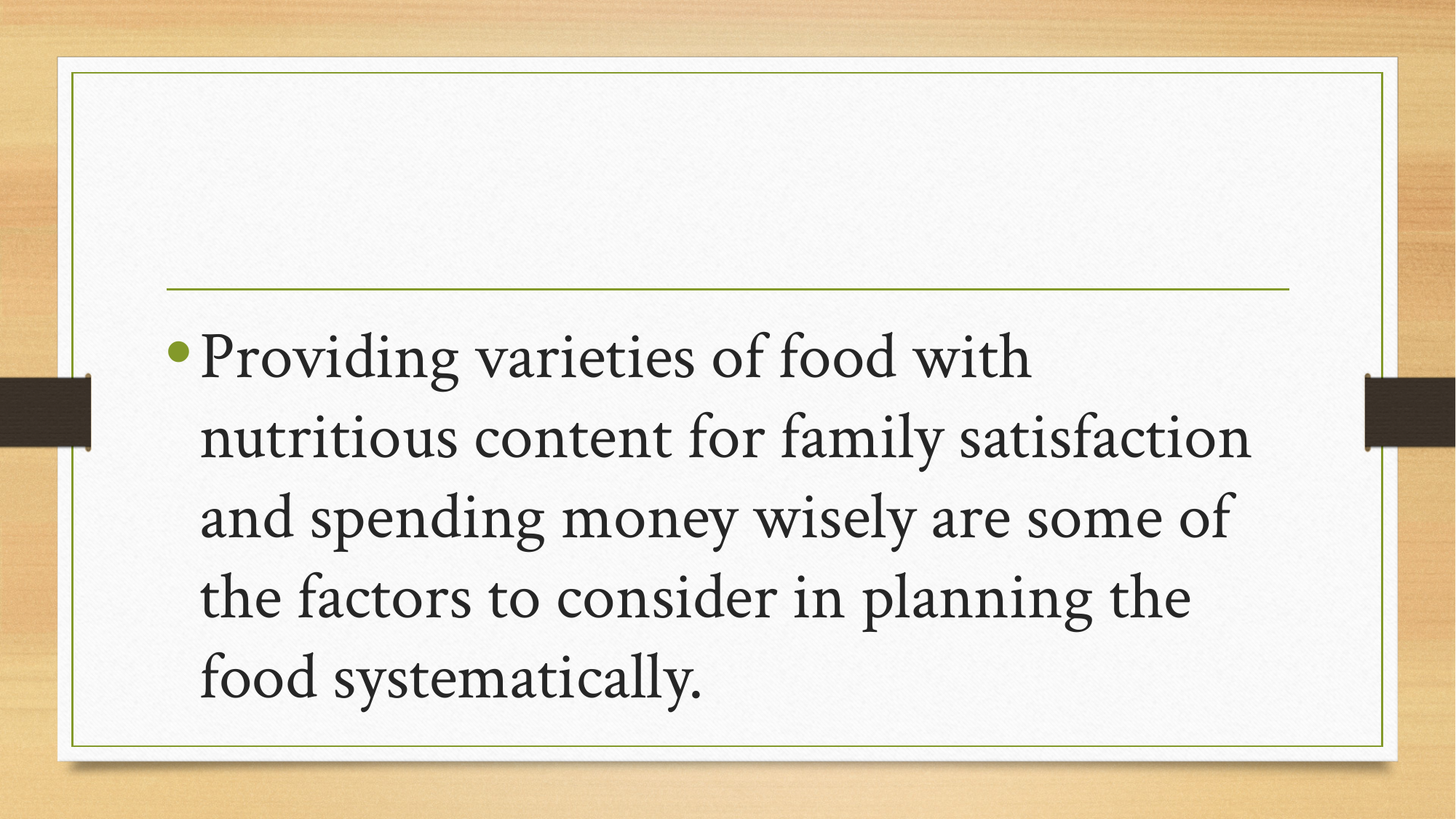

#
Providing varieties of food with nutritious content for family satisfaction and spending money wisely are some of the factors to consider in planning the food systematically.